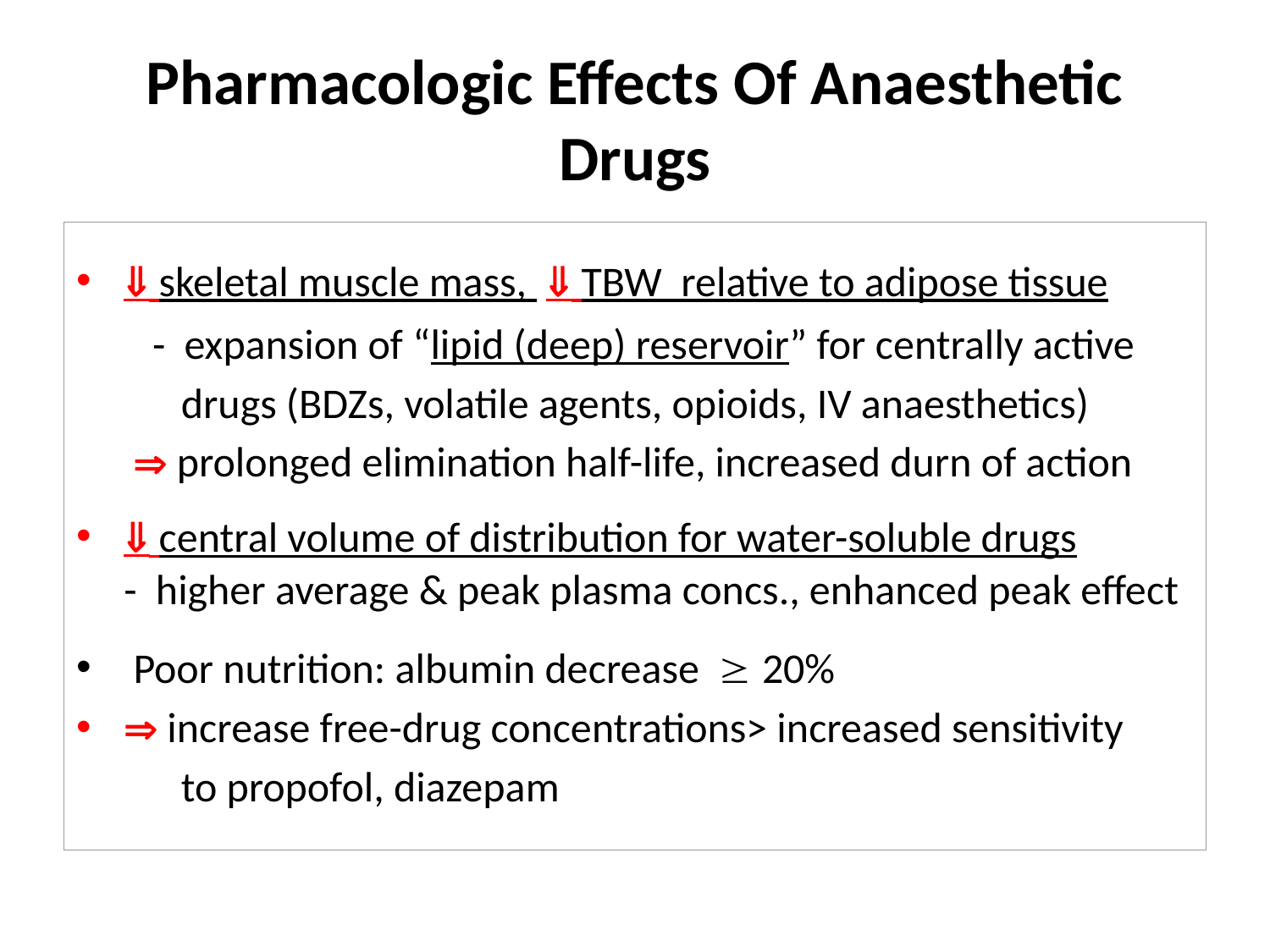

# Pharmacologic Effects Of Anaesthetic Drugs

⇓ skeletal muscle mass,  ⇓ TBW  relative to adipose tissue

        -  expansion of “lipid (deep) reservoir” for centrally active
           drugs (BDZs, volatile agents, opioids, IV anaesthetics)

      ⇒ prolonged elimination half-life, increased durn of action

⇓ central volume of distribution for water-soluble drugs
     -  higher average & peak plasma concs., enhanced peak effect

 Poor nutrition: albumin decrease  ≥ 20%
⇒ increase free-drug concentrations> increased sensitivity
           to propofol, diazepam